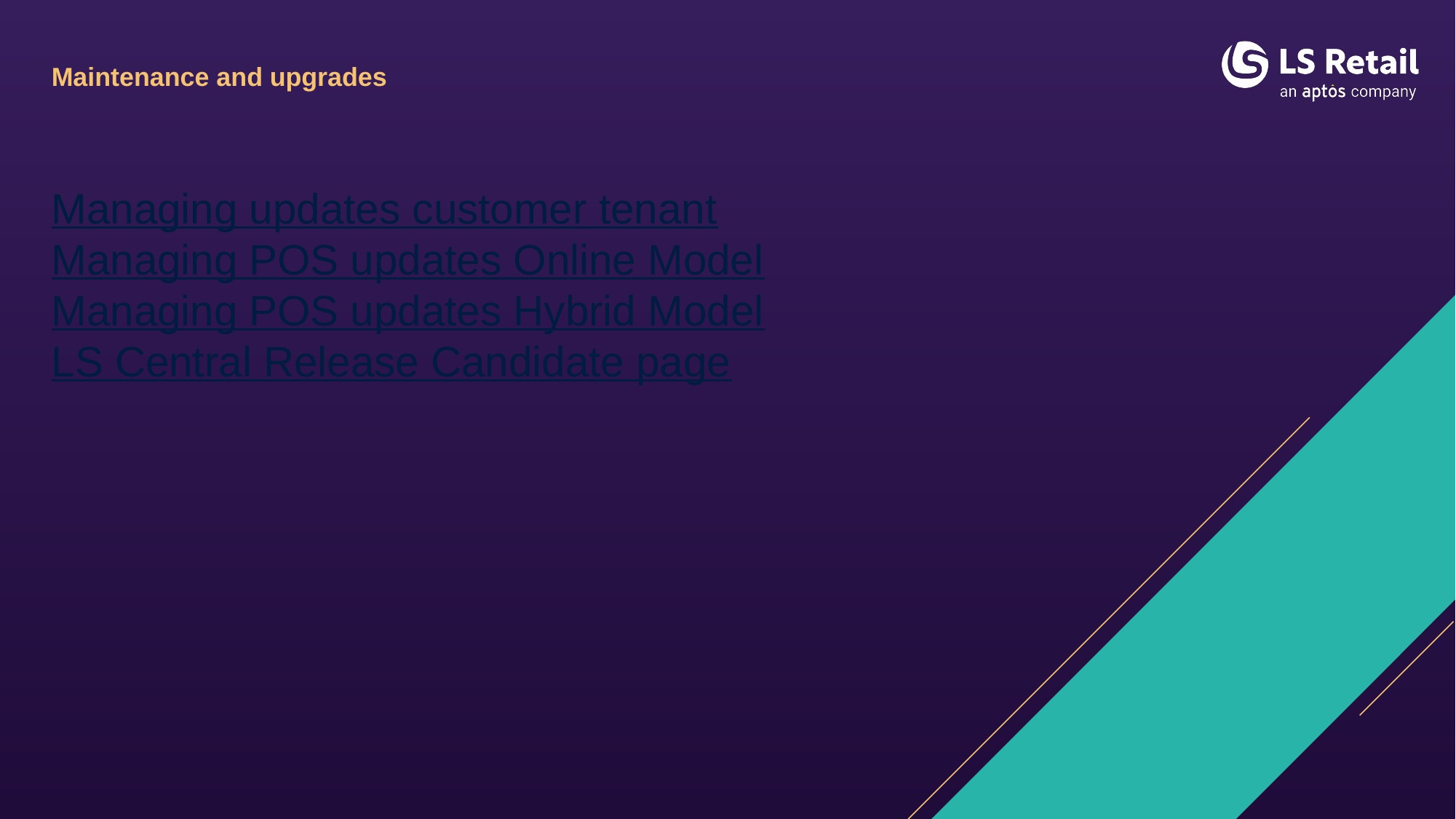

# Maintenance and upgrades

Managing updates customer tenant
Managing POS updates Online Model
Managing POS updates Hybrid Model
LS Central Release Candidate page